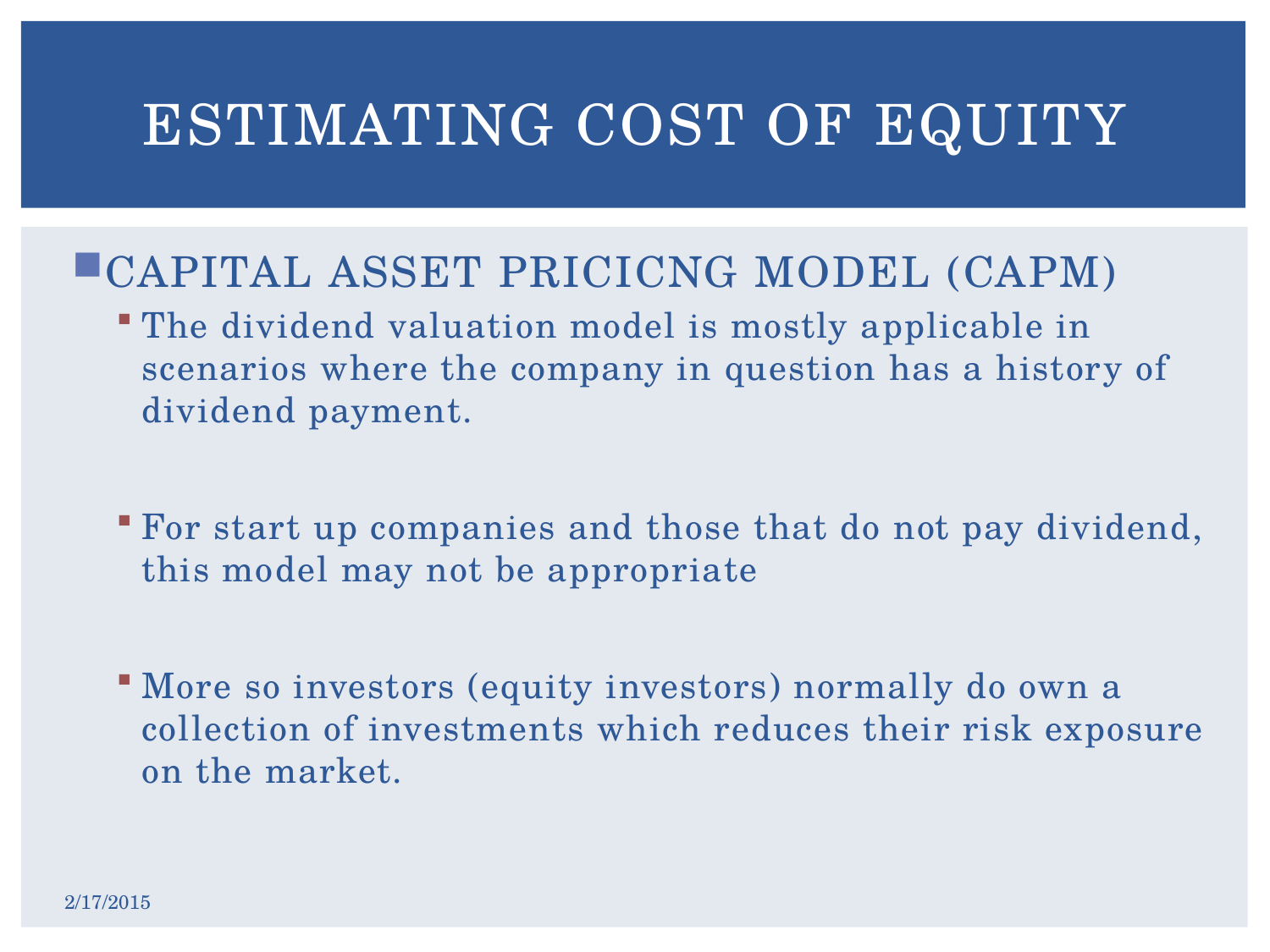

# ESTIMATING COST OF EQUITY
CAPITAL ASSET PRICICNG MODEL (CAPM)
The dividend valuation model is mostly applicable in scenarios where the company in question has a history of dividend payment.

For start up companies and those that do not pay dividend, this model may not be appropriate

More so investors (equity investors) normally do own a collection of investments which reduces their risk exposure on the market.
2/17/2015